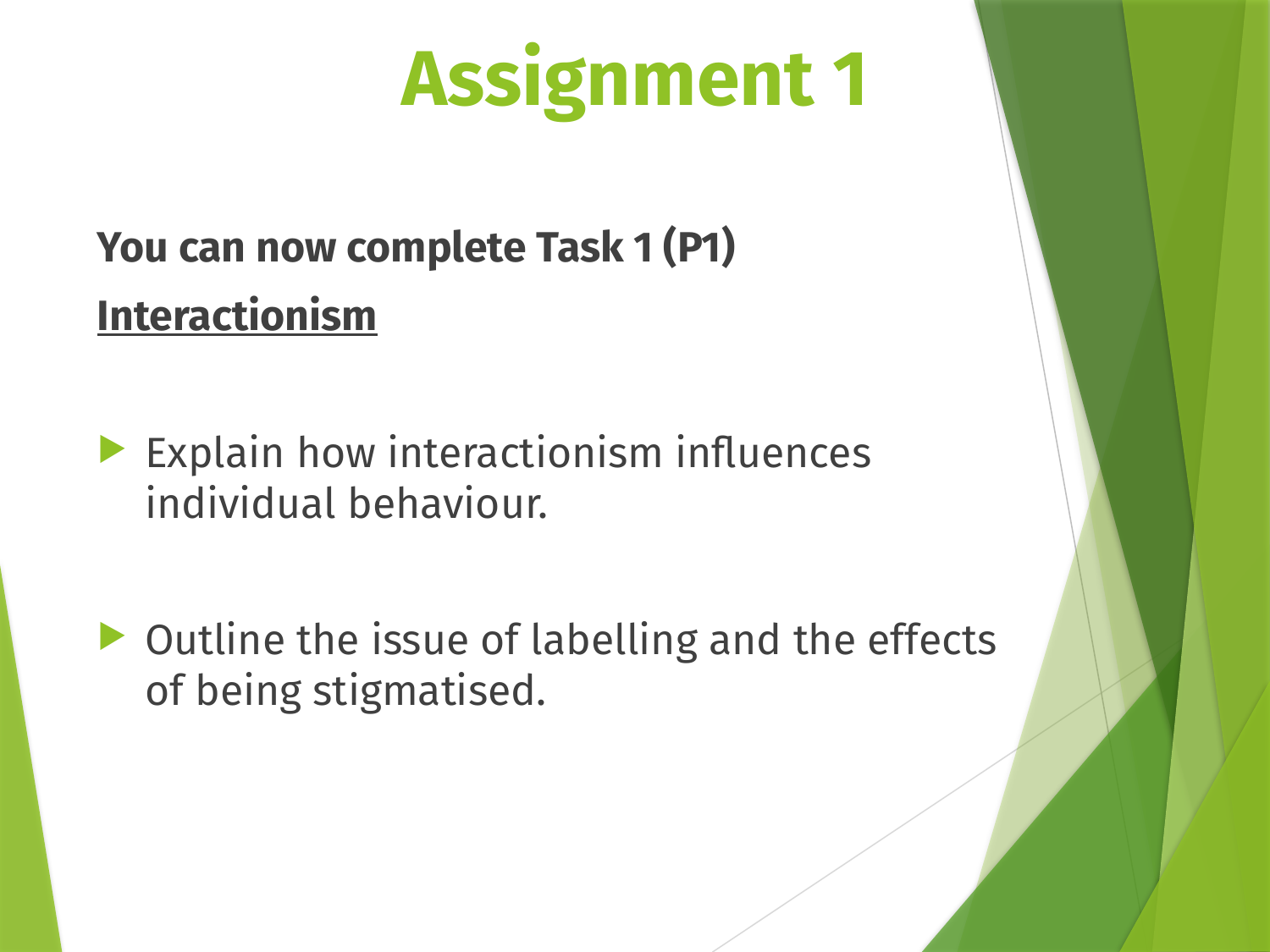

# Assignment 1
You can now complete Task 1 (P1)
Interactionism

Explain how interactionism influences individual behaviour.

Outline the issue of labelling and the effects of being stigmatised.